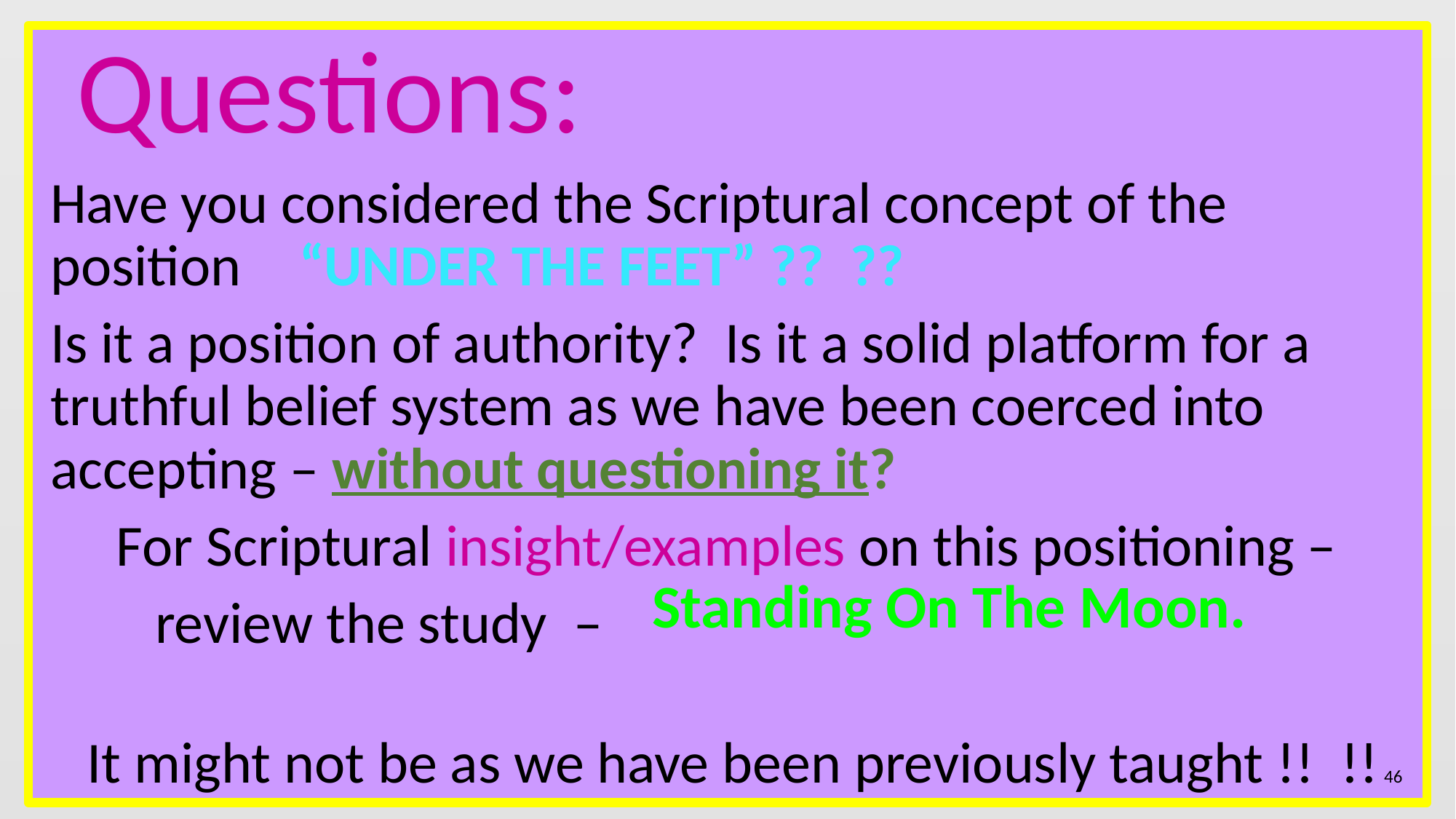

Questions:
Have you considered the Scriptural concept of the position 		   “UNDER THE FEET” ??  ??
Is it a position of authority?  Is it a solid platform for a truthful belief system as we have been coerced into accepting – without questioning it?
For Scriptural insight/examples on this positioning –
	review the study  –
It might not be as we have been previously taught !!  !!
Standing On The Moon.
46